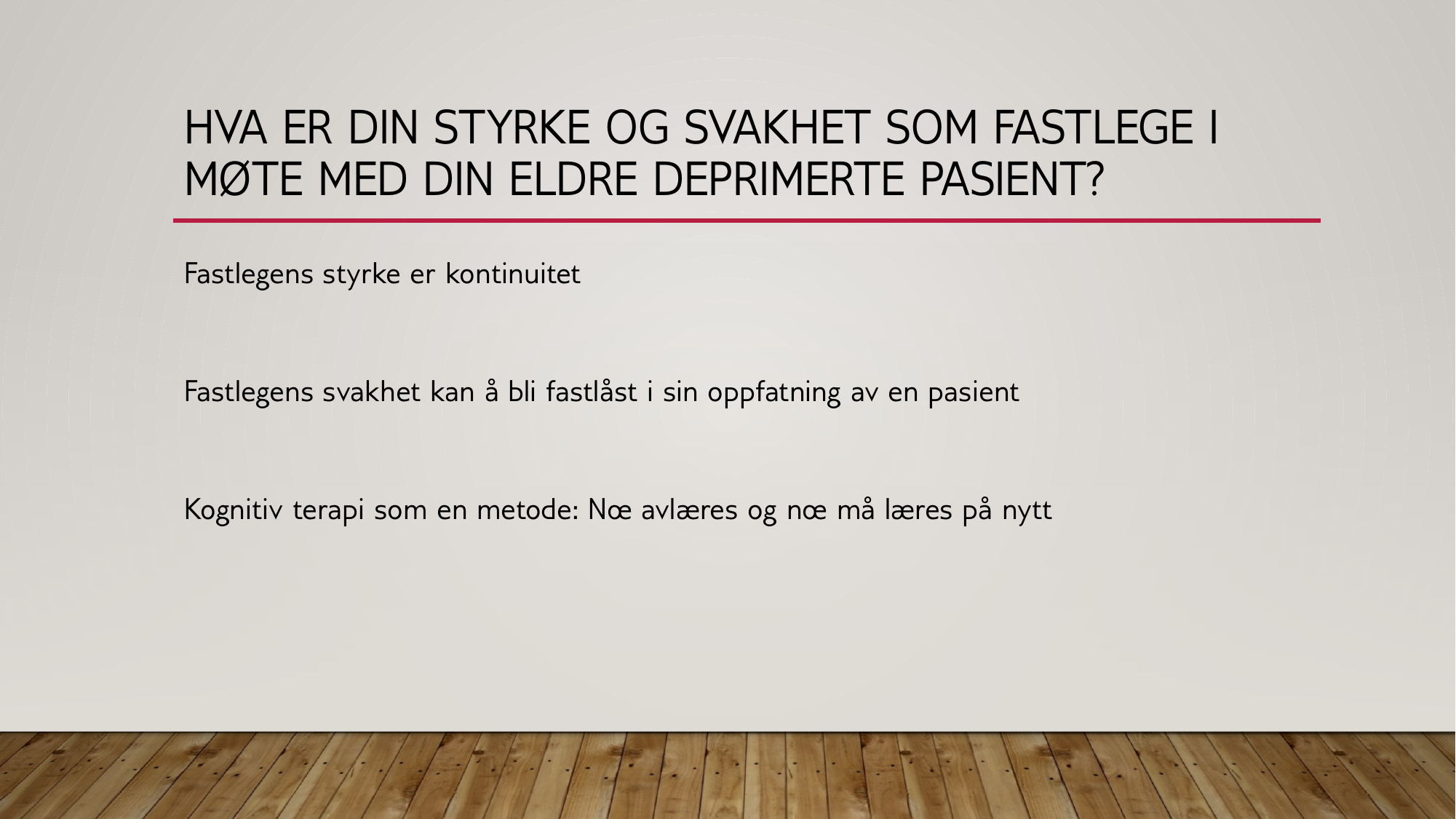

# HVA er din styrke og svakhet som fastlege i møte med din eldre deprimerte pasient?
Fastlegens styrke er kontinuitet

Fastlegens svakhet kan å bli fastlåst i sin oppfatning av en pasient

Kognitiv terapi som en metode: Noe avlæres og noe må læres på nytt